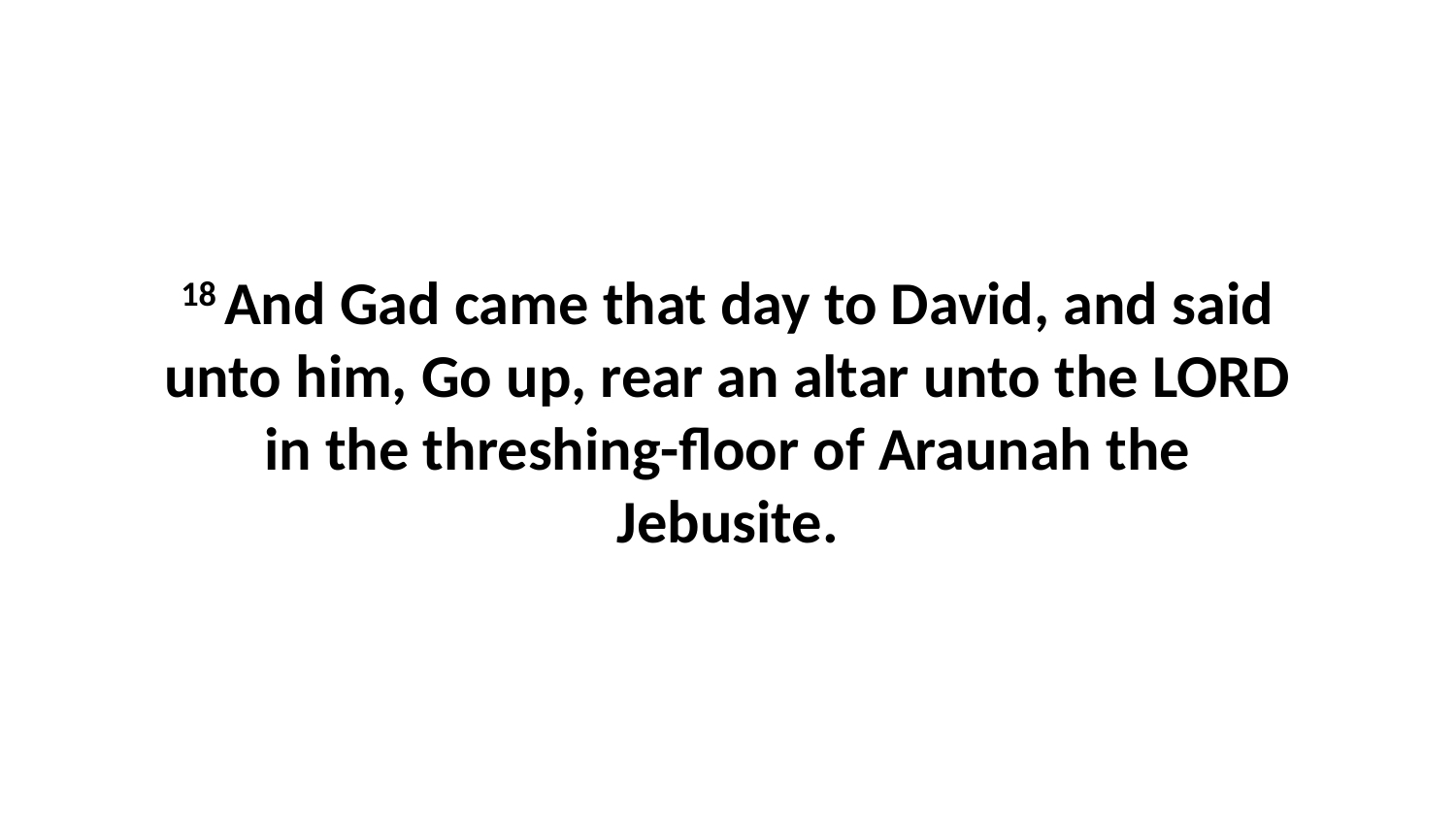

18 And Gad came that day to David, and said unto him, Go up, rear an altar unto the LORD in the threshing-floor of Araunah the Jebusite.